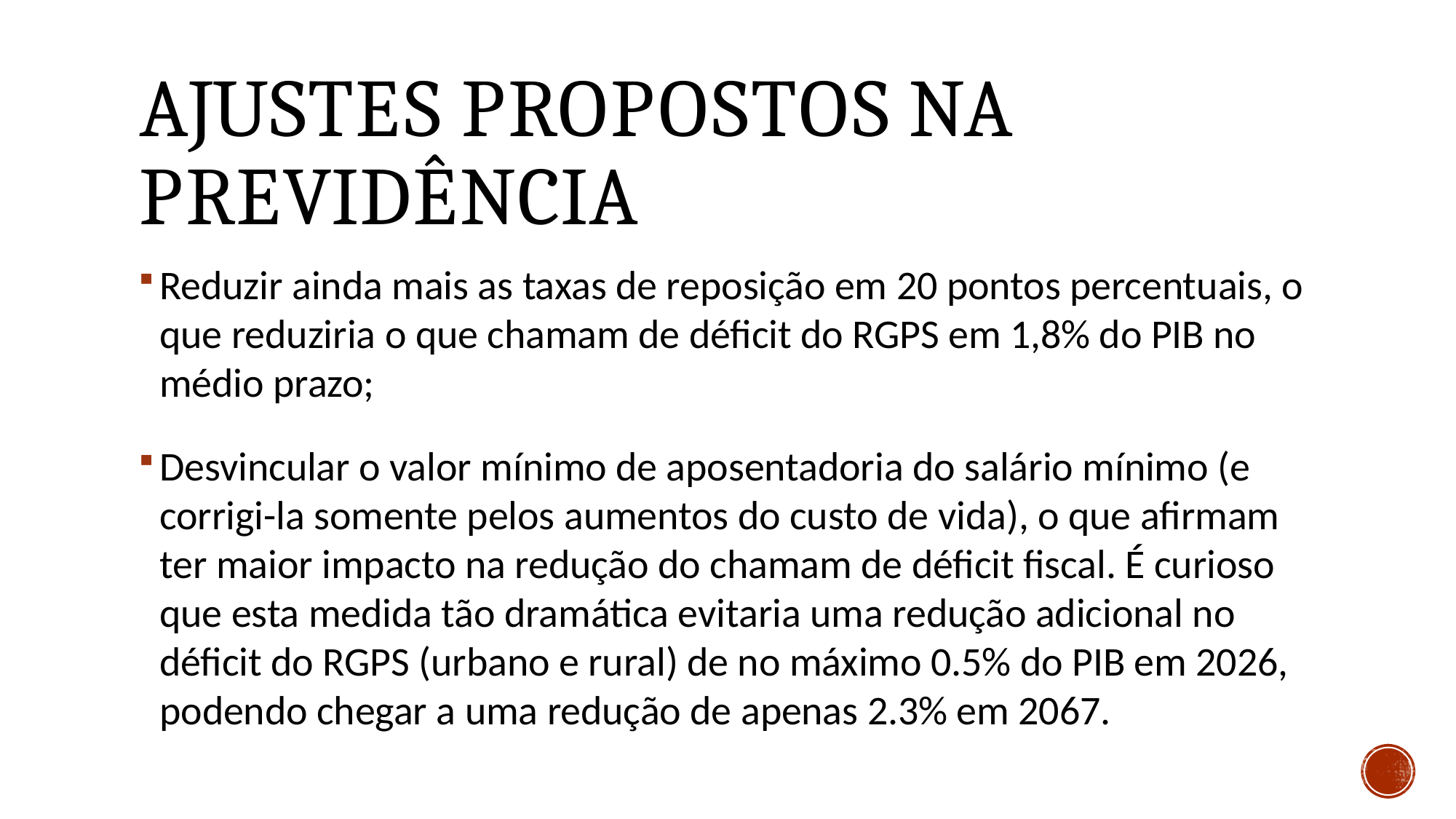

# AJUSTES PROPOSTOS na previdência
Reduzir ainda mais as taxas de reposição em 20 pontos percentuais, o que reduziria o que chamam de déficit do RGPS em 1,8% do PIB no médio prazo;
Desvincular o valor mínimo de aposentadoria do salário mínimo (e corrigi-la somente pelos aumentos do custo de vida), o que afirmam ter maior impacto na redução do chamam de déficit fiscal. É curioso que esta medida tão dramática evitaria uma redução adicional no déficit do RGPS (urbano e rural) de no máximo 0.5% do PIB em 2026, podendo chegar a uma redução de apenas 2.3% em 2067.